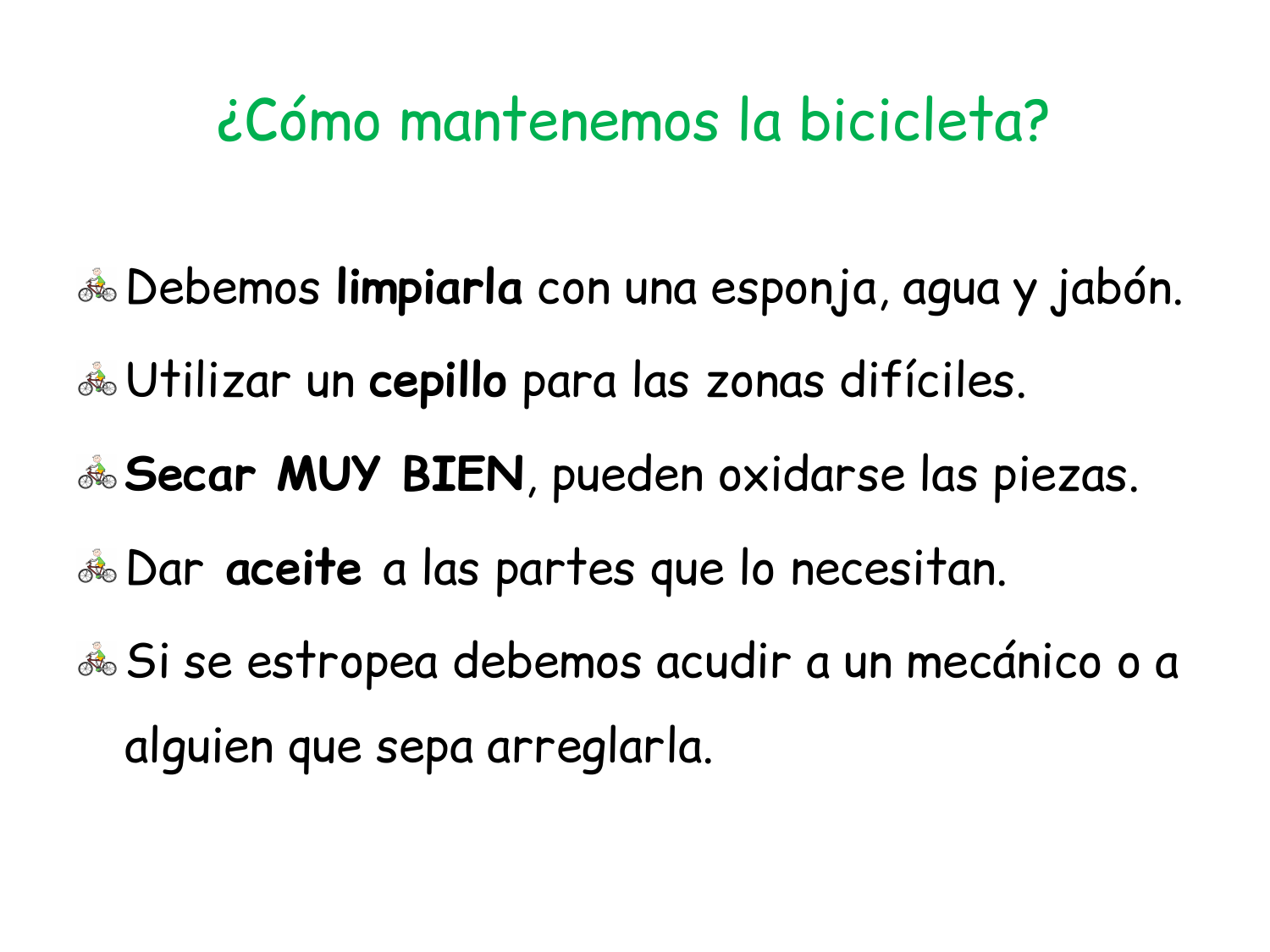

# ¿Cómo mantenemos la bicicleta?
Debemos limpiarla con una esponja, agua y jabón.
Utilizar un cepillo para las zonas difíciles.
Secar MUY BIEN, pueden oxidarse las piezas.
Dar aceite a las partes que lo necesitan.
Si se estropea debemos acudir a un mecánico o a alguien que sepa arreglarla.